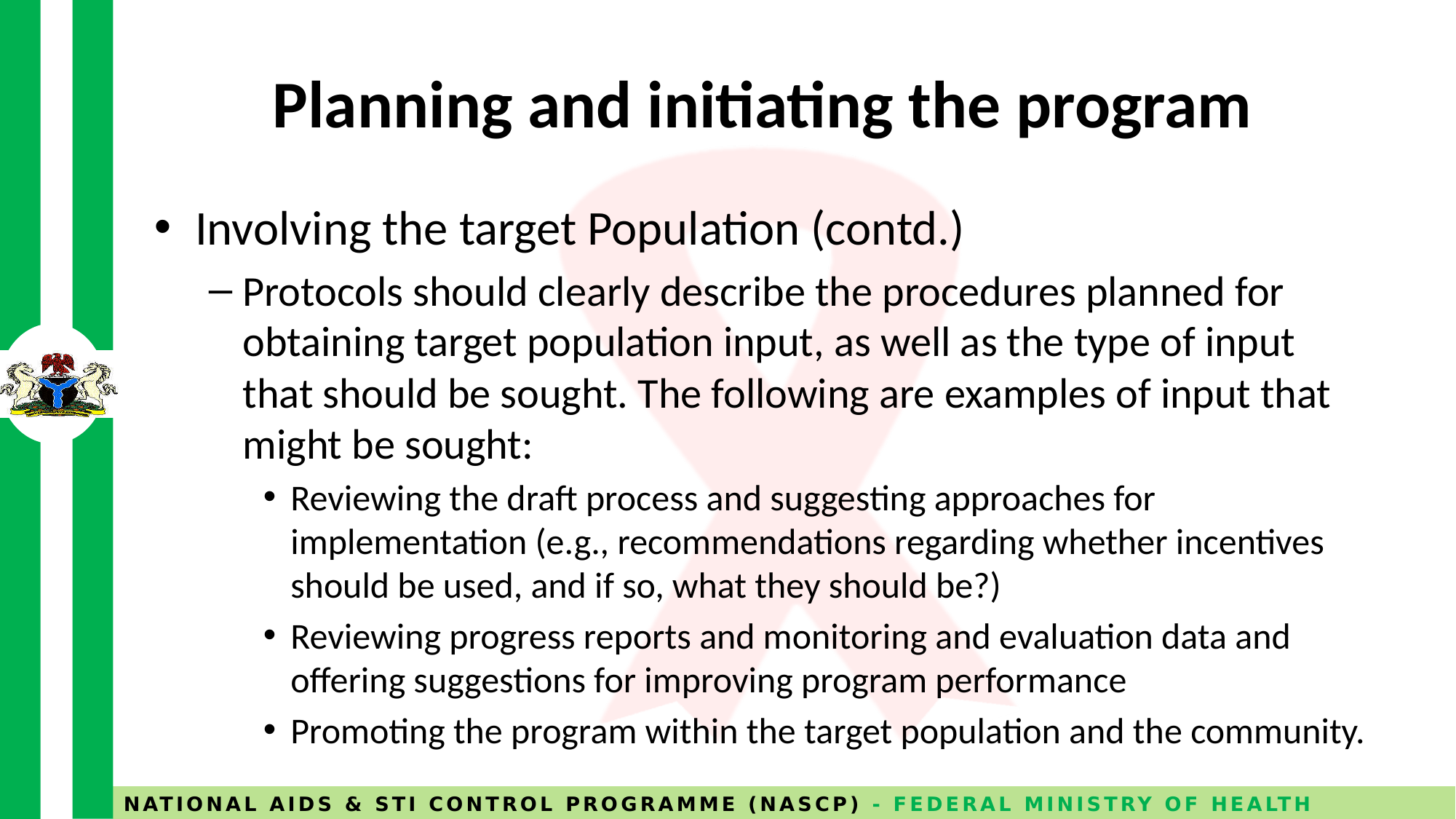

# Planning and initiating the program
Involving the target Population (contd.)
Protocols should clearly describe the procedures planned for obtaining target population input, as well as the type of input that should be sought. The following are examples of input that might be sought:
Reviewing the draft process and suggesting approaches for implementation (e.g., recommendations regarding whether incentives should be used, and if so, what they should be?)
Reviewing progress reports and monitoring and evaluation data and offering suggestions for improving program performance
Promoting the program within the target population and the community.